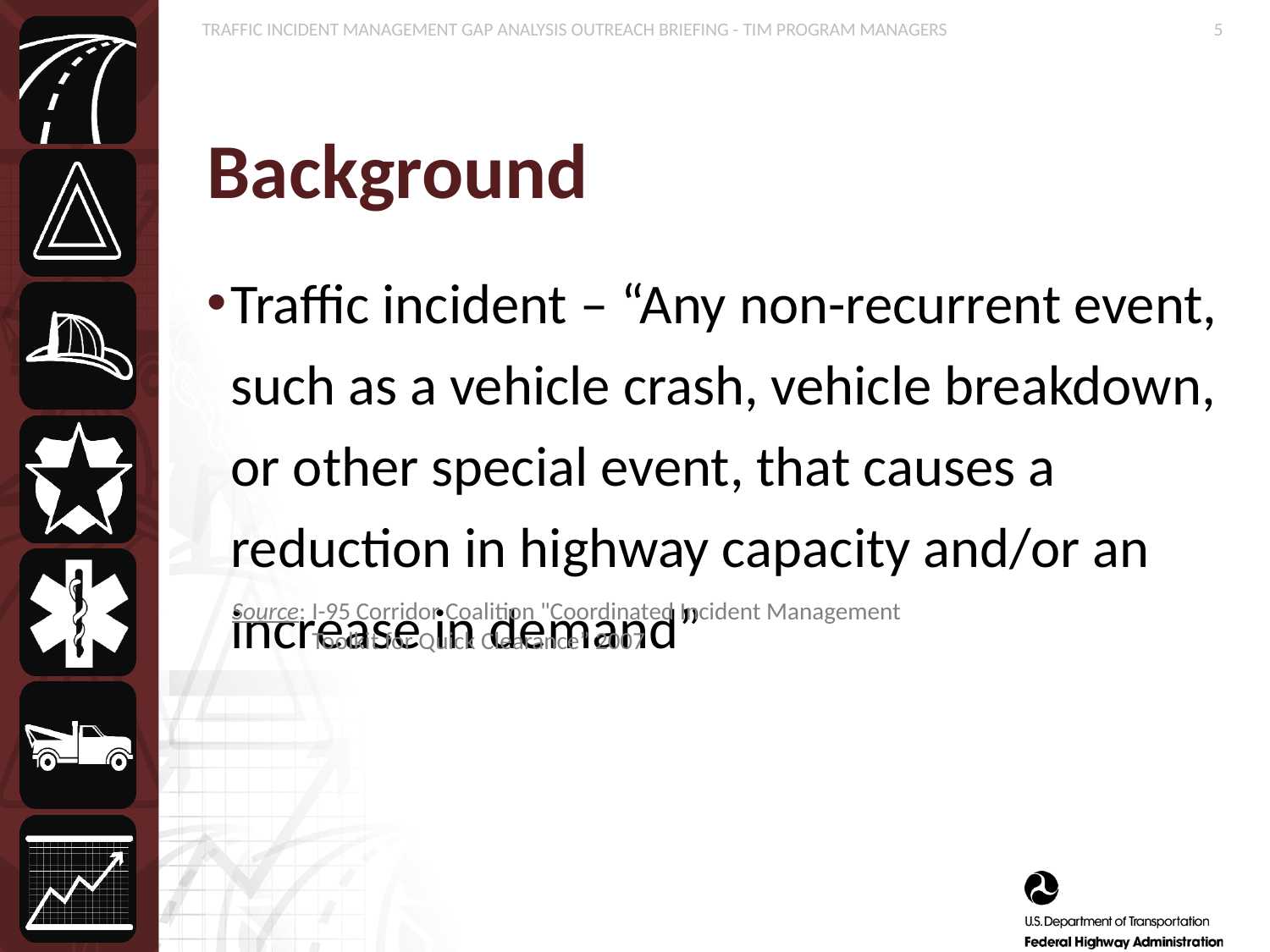

# Background
Traffic incident – “Any non-recurrent event, such as a vehicle crash, vehicle breakdown, or other special event, that causes a reduction in highway capacity and/or an increase in demand”
Source:	I-95 Corridor Coalition "Coordinated Incident Management Toolkit for Quick Clearance” 2007